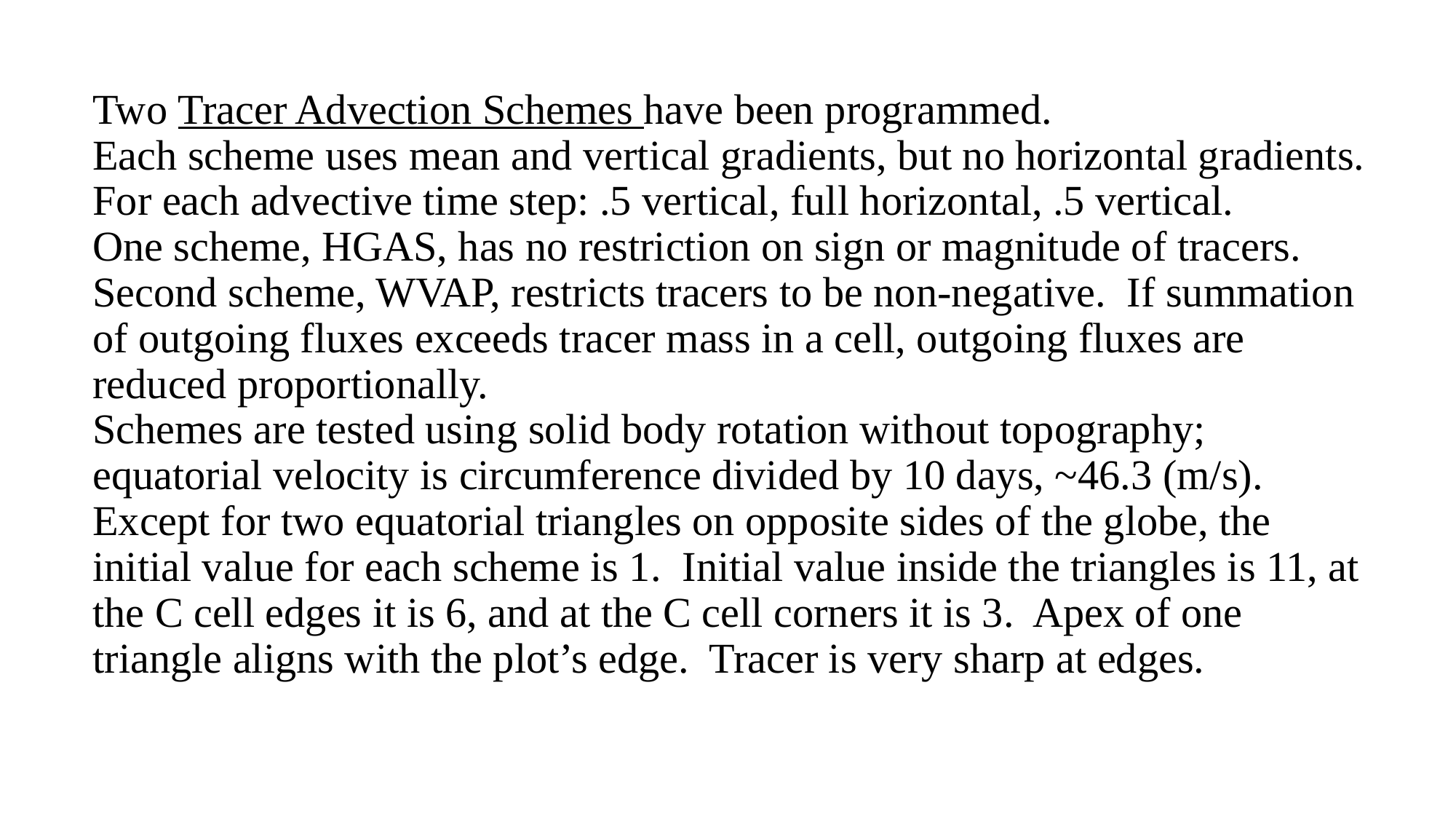

# Two Tracer Advection Schemes have been programmed. Each scheme uses mean and vertical gradients, but no horizontal gradients. For each advective time step: .5 vertical, full horizontal, .5 vertical. One scheme, HGAS, has no restriction on sign or magnitude of tracers. Second scheme, WVAP, restricts tracers to be non-negative.  If summation of outgoing fluxes exceeds tracer mass in a cell, outgoing fluxes are reduced proportionally. Schemes are tested using solid body rotation without topography; equatorial velocity is circumference divided by 10 days, ~46.3 (m/s). Except for two equatorial triangles on opposite sides of the globe, the initial value for each scheme is 1.  Initial value inside the triangles is 11, at the C cell edges it is 6, and at the C cell corners it is 3.  Apex of one triangle aligns with the plot’s edge.  Tracer is very sharp at edges.